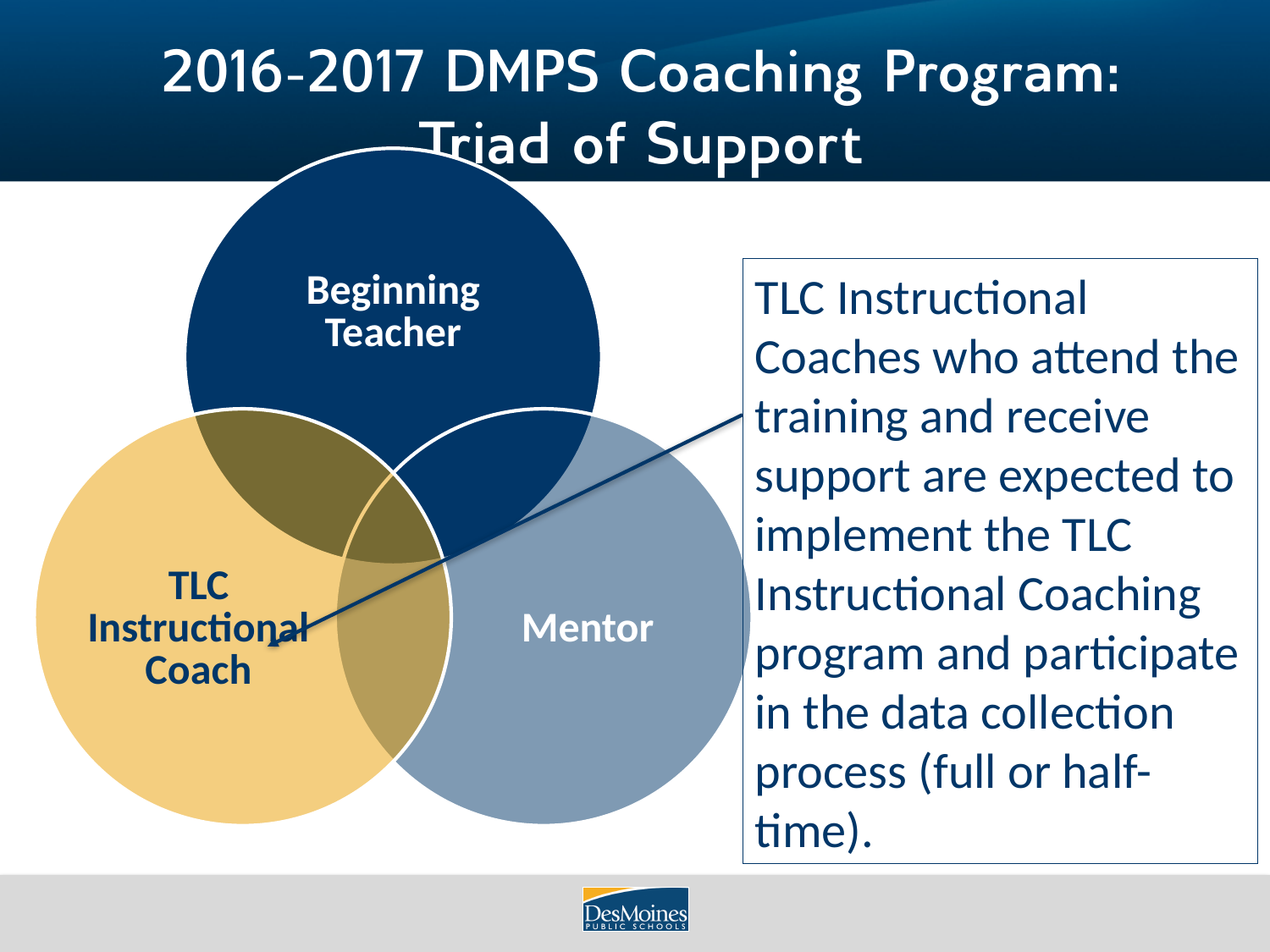

# 2016-2017 DMPS Coaching Program: Triad of Support
Beginning Teacher
Mentor
TLC Instructional Coach
TLC Instructional Coaches who attend the training and receive support are expected to implement the TLC Instructional Coaching program and participate in the data collection process (full or half-time).